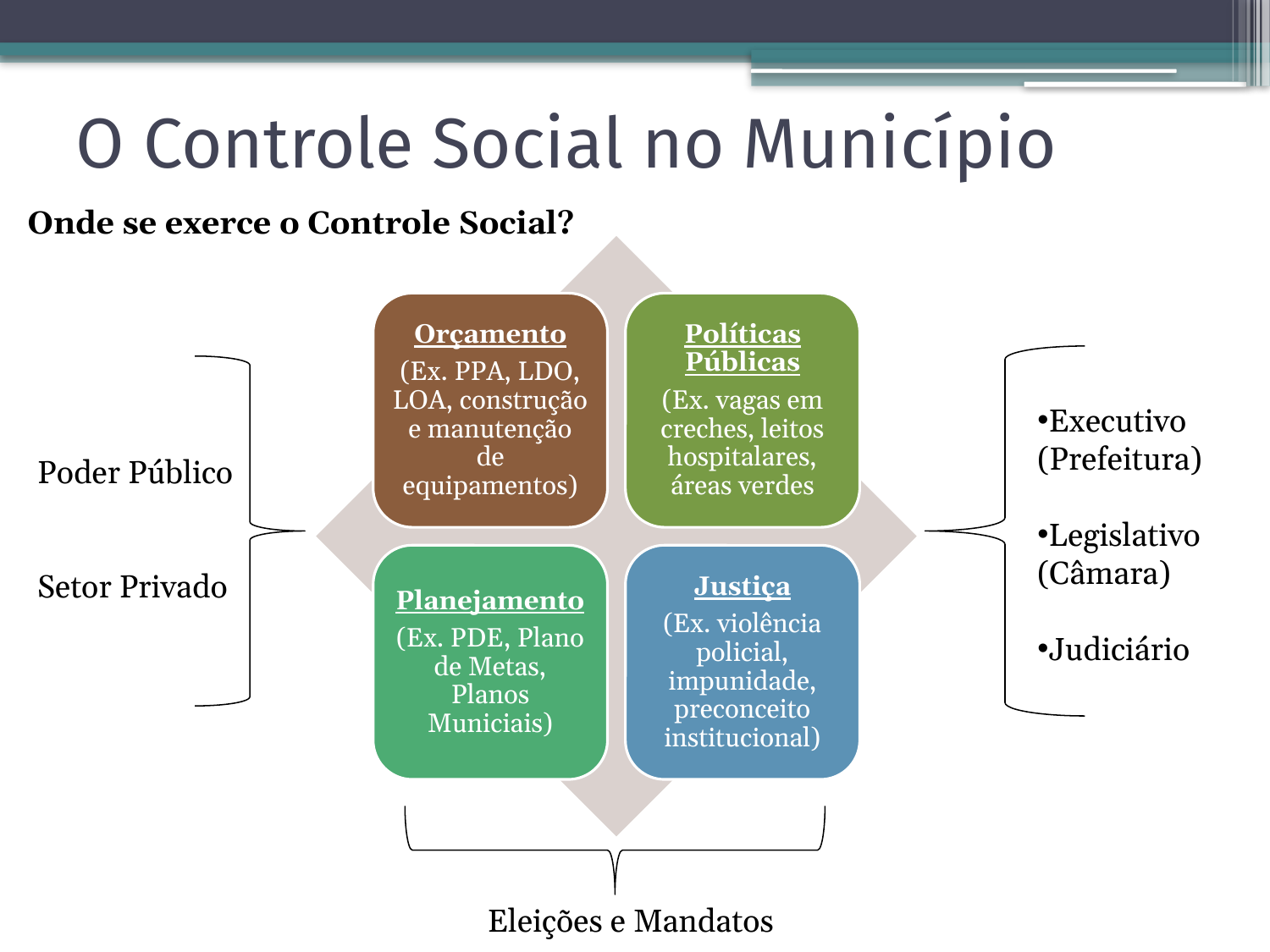

# O Controle Social no Município
Onde se exerce o Controle Social?
Orçamento
(Ex. PPA, LDO, LOA, construção e manutenção de equipamentos)
Políticas Públicas
(Ex. vagas em creches, leitos hospitalares, áreas verdes
Planejamento
(Ex. PDE, Plano de Metas, Planos Municiais)
Justiça
(Ex. violência policial, impunidade, preconceito institucional)

Executivo (Prefeitura)

Legislativo (Câmara)

Judiciário
Poder Público

Setor Privado

Eleições e Mandatos